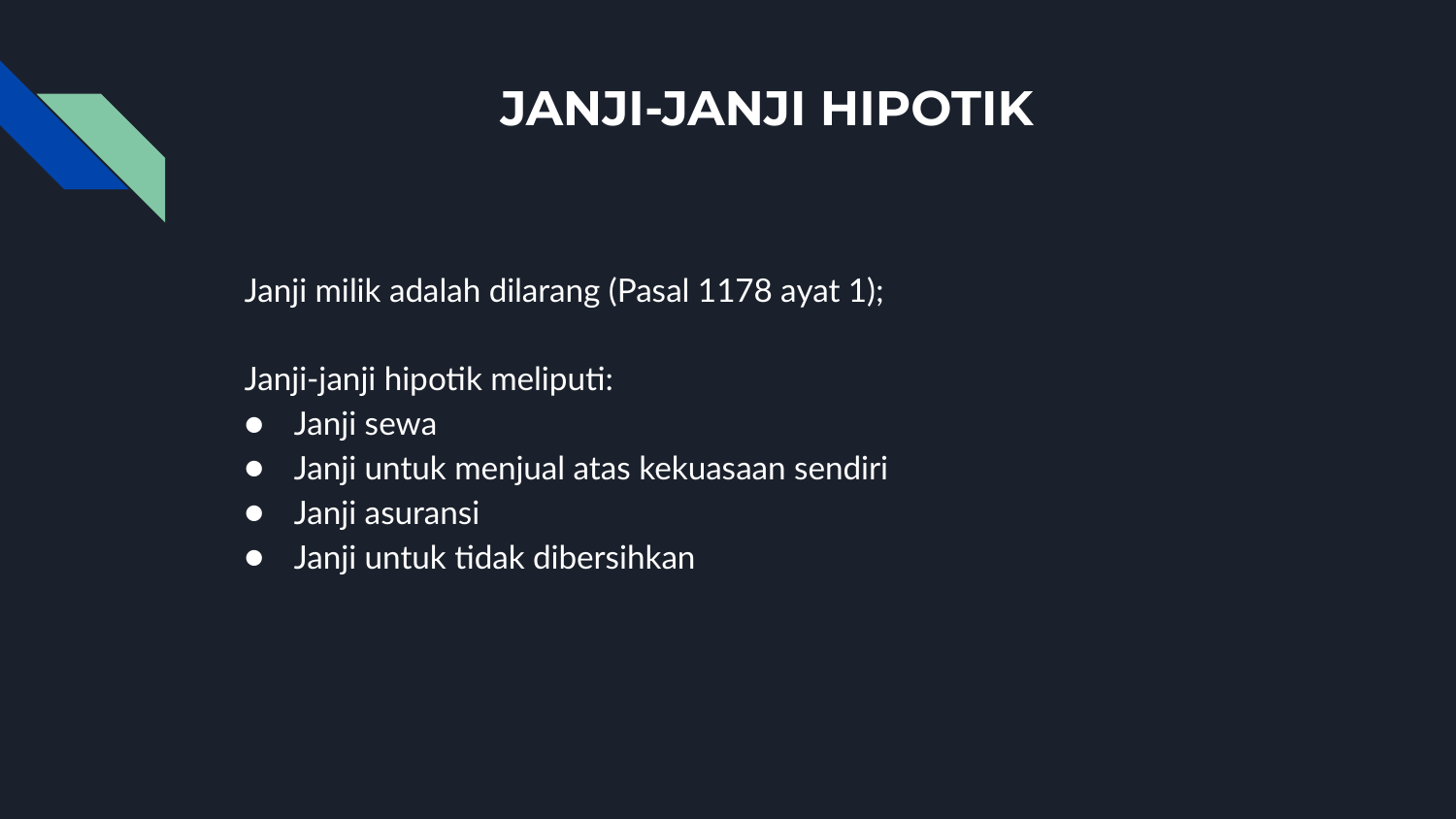

# JANJI-JANJI HIPOTIK
Janji milik adalah dilarang (Pasal 1178 ayat 1);

Janji-janji hipotik meliputi:
Janji sewa
Janji untuk menjual atas kekuasaan sendiri
Janji asuransi
Janji untuk tidak dibersihkan